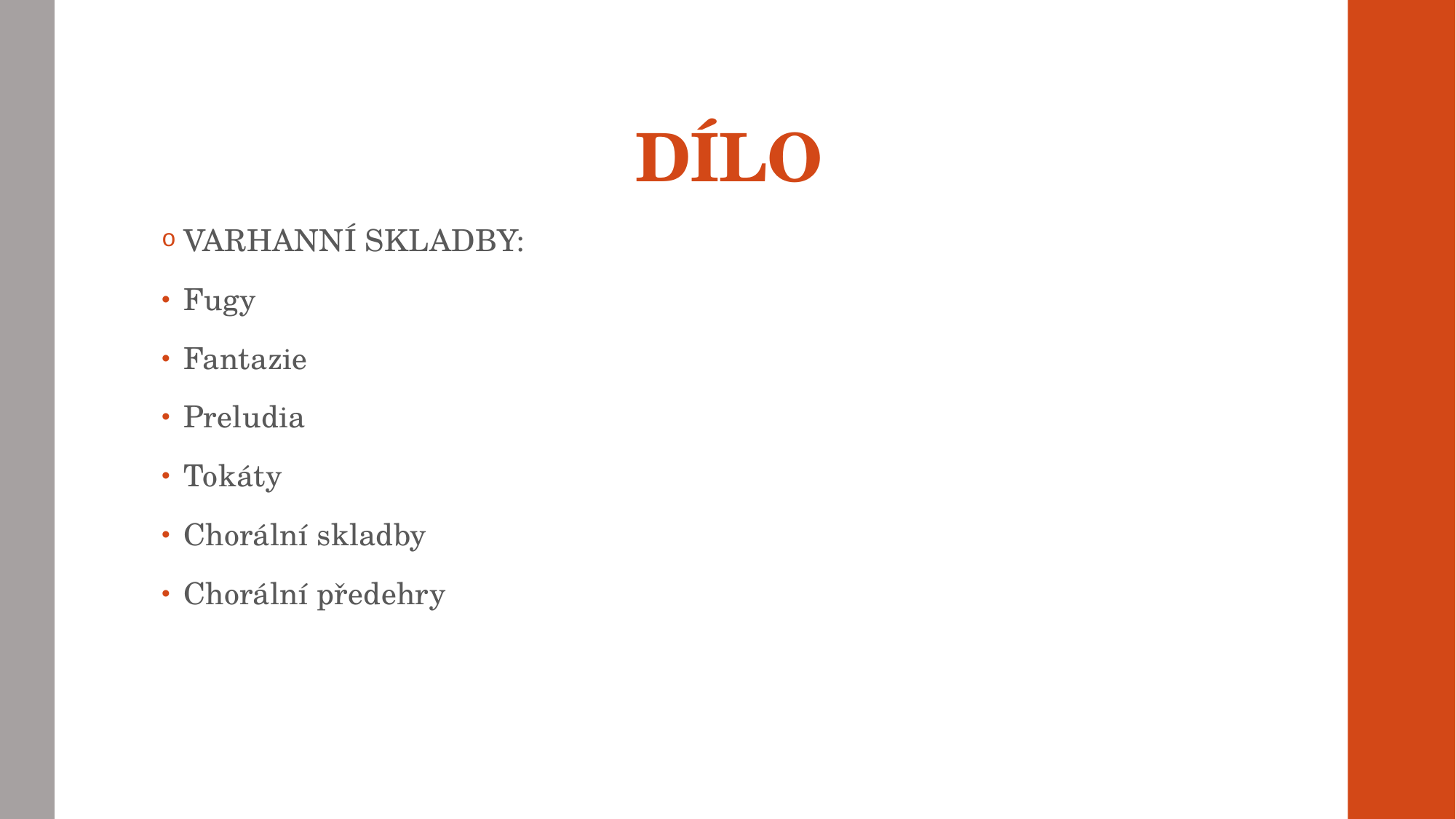

# DÍLO
VARHANNÍ SKLADBY:
Fugy
Fantazie
Preludia
Tokáty
Chorální skladby
Chorální předehry